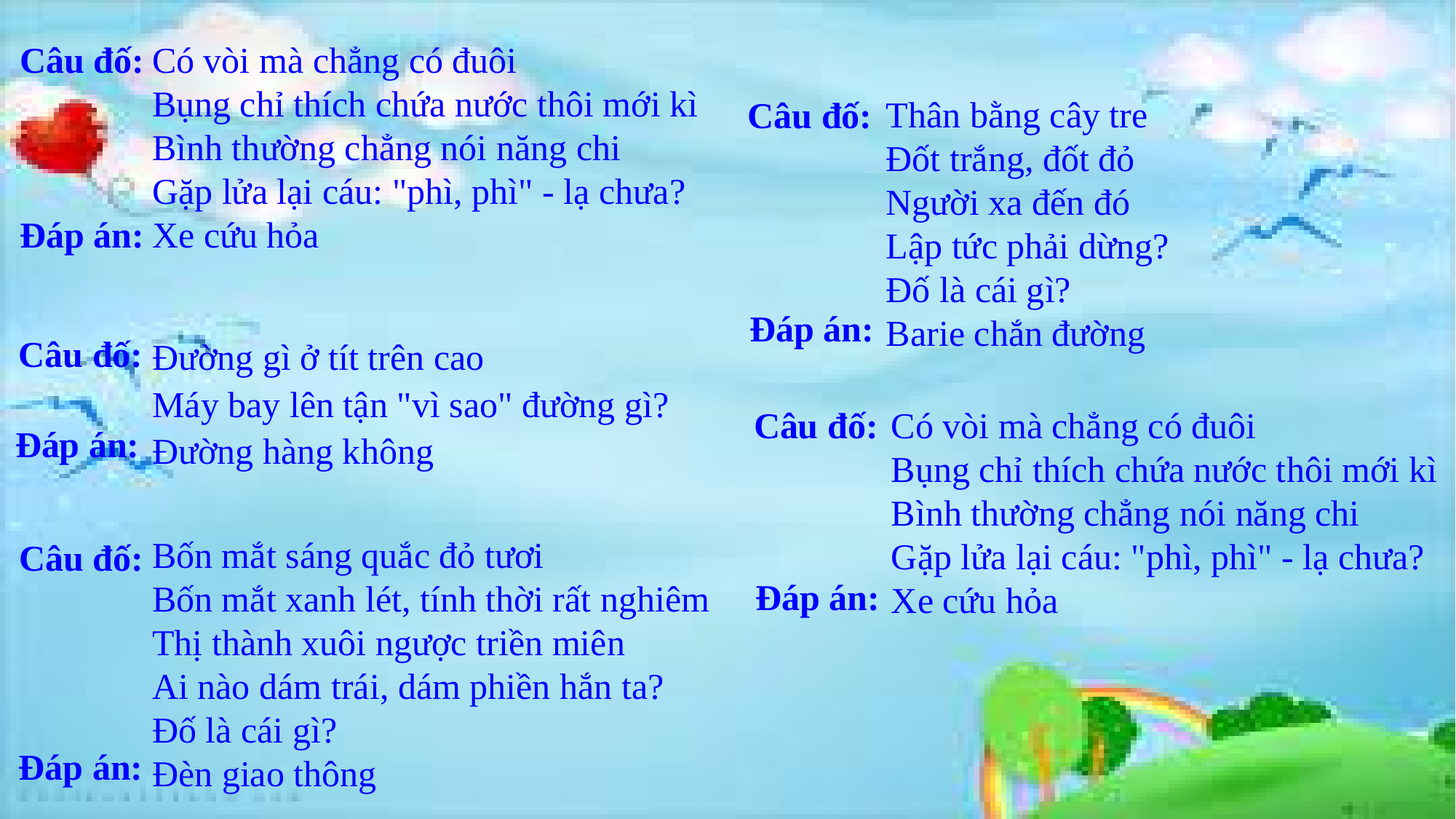

Câu đố:
Có vòi mà chẳng có đuôi
Bụng chỉ thích chứa nước thôi mới kì
Bình thường chẳng nói năng chi
Gặp lửa lại cáu: "phì, phì" - lạ chưa?
Xe cứu hỏa
Thân bằng cây tre
Đốt trắng, đốt đỏ
Người xa đến đó
Lập tức phải dừng?
Đố là cái gì?
Barie chắn đường
Câu đố:
Đáp án:
Đáp án:
Câu đố:
Đường gì ở tít trên cao
Máy bay lên tận "vì sao" đường gì?
Đường hàng không
Câu đố:
Có vòi mà chẳng có đuôi
Bụng chỉ thích chứa nước thôi mới kì
Bình thường chẳng nói năng chi
Gặp lửa lại cáu: "phì, phì" - lạ chưa?
Xe cứu hỏa
Đáp án:
Bốn mắt sáng quắc đỏ tươi
Bốn mắt xanh lét, tính thời rất nghiêm
Thị thành xuôi ngược triền miên
Ai nào dám trái, dám phiền hắn ta?
Đố là cái gì?
Đèn giao thông
Câu đố:
Đáp án:
Đáp án: